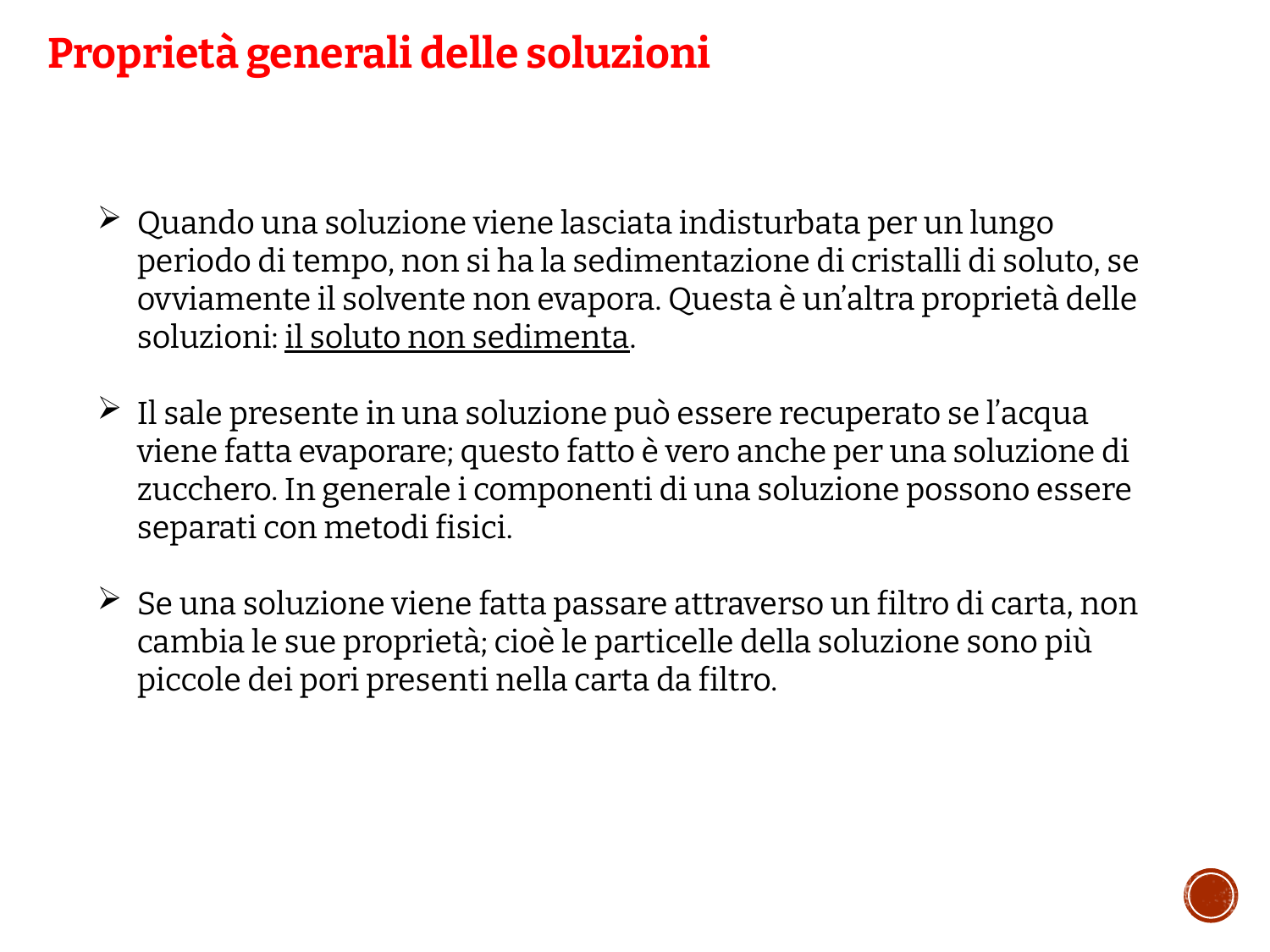

Proprietà generali delle soluzioni
Quando una soluzione viene lasciata indisturbata per un lungo periodo di tempo, non si ha la sedimentazione di cristalli di soluto, se ovviamente il solvente non evapora. Questa è un’altra proprietà delle soluzioni: il soluto non sedimenta.

Il sale presente in una soluzione può essere recuperato se l’acqua viene fatta evaporare; questo fatto è vero anche per una soluzione di zucchero. In generale i componenti di una soluzione possono essere separati con metodi fisici.

Se una soluzione viene fatta passare attraverso un filtro di carta, non cambia le sue proprietà; cioè le particelle della soluzione sono più piccole dei pori presenti nella carta da filtro.